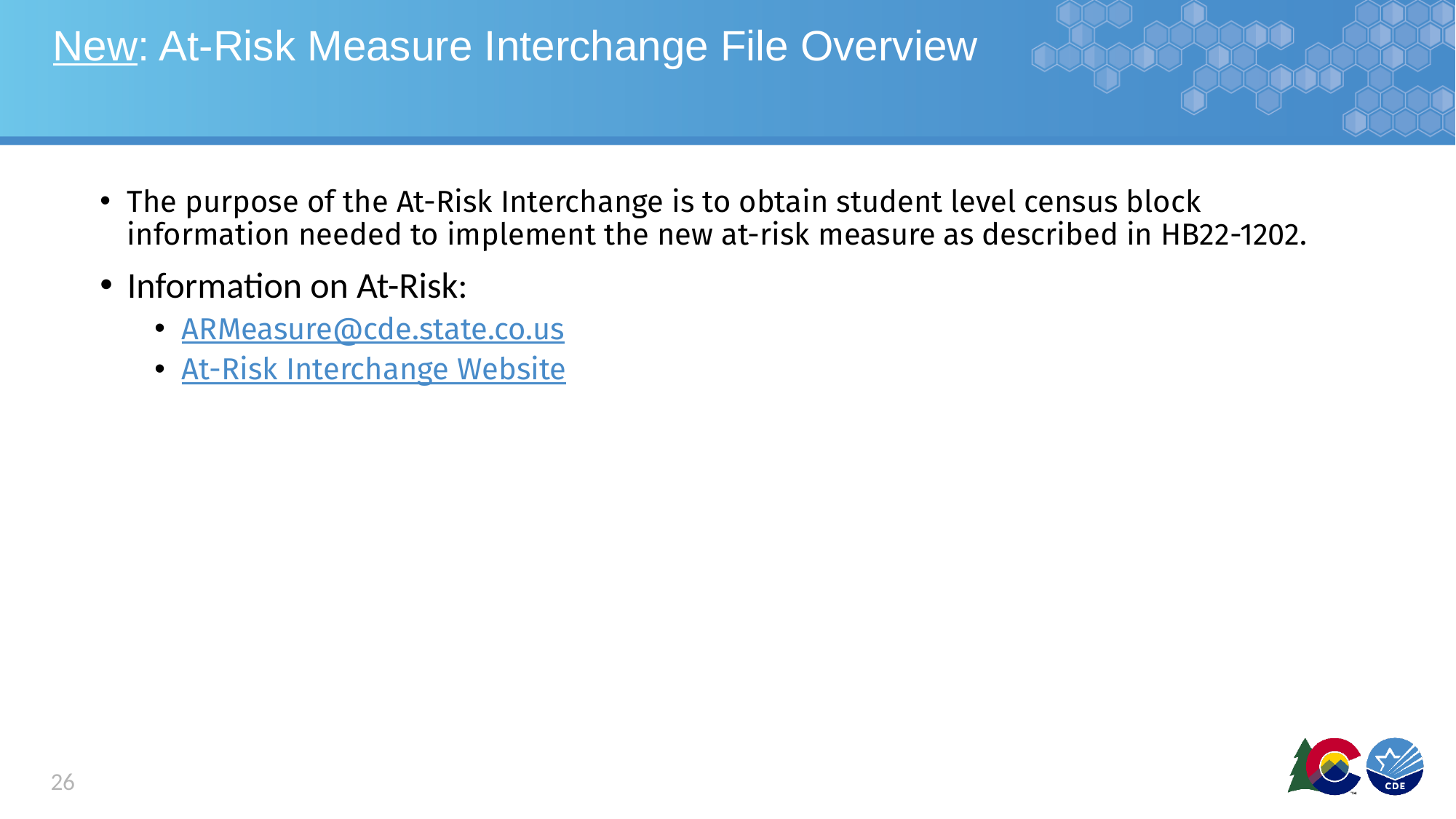

# New: At-Risk Measure Interchange File Overview
The purpose of the At-Risk Interchange is to obtain student level census block information needed to implement the new at-risk measure as described in HB22-1202.
Information on At-Risk:
ARMeasure@cde.state.co.us
At-Risk Interchange Website

26